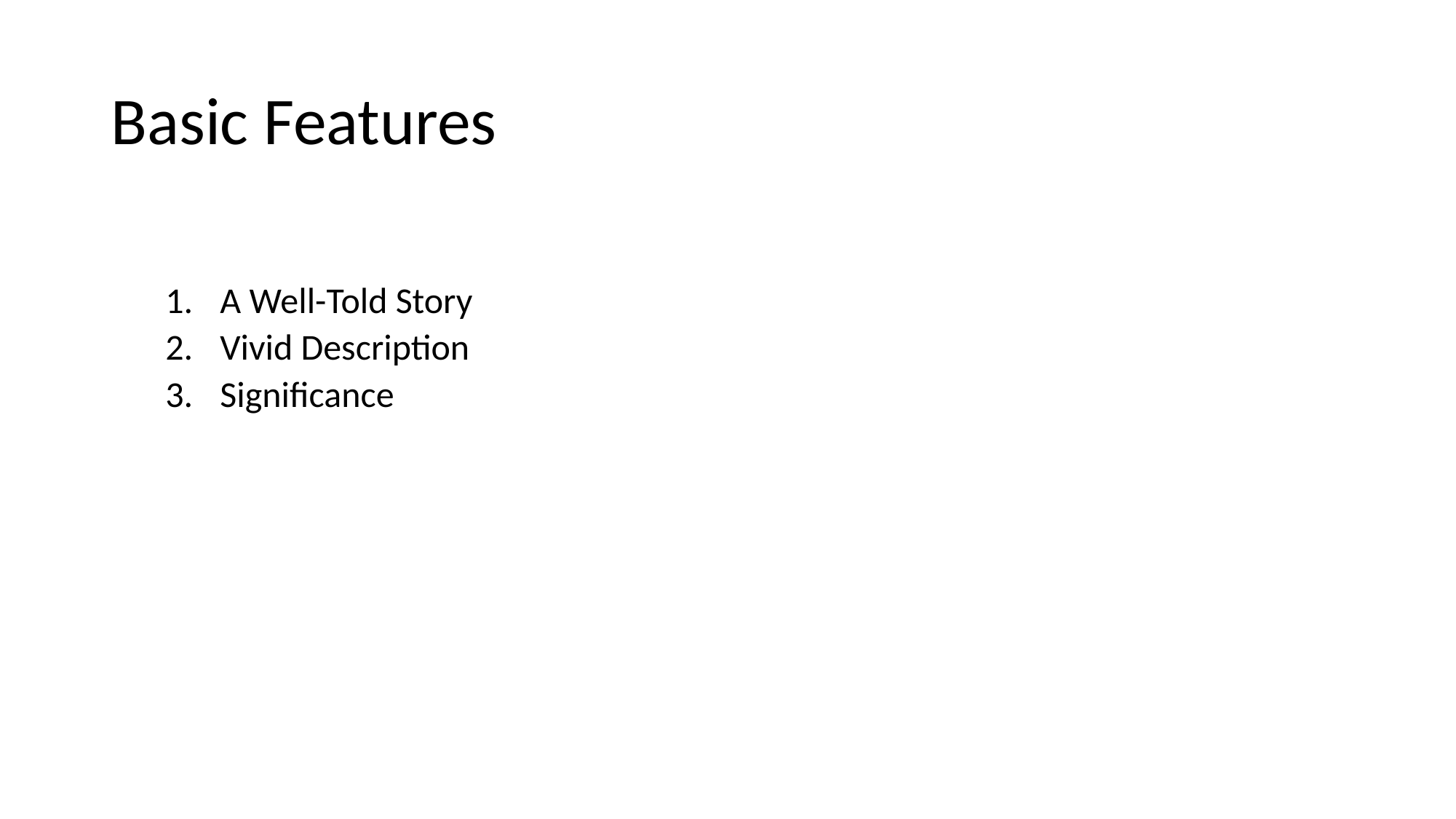

# Basic Features

A Well-Told Story
Vivid Description
Significance